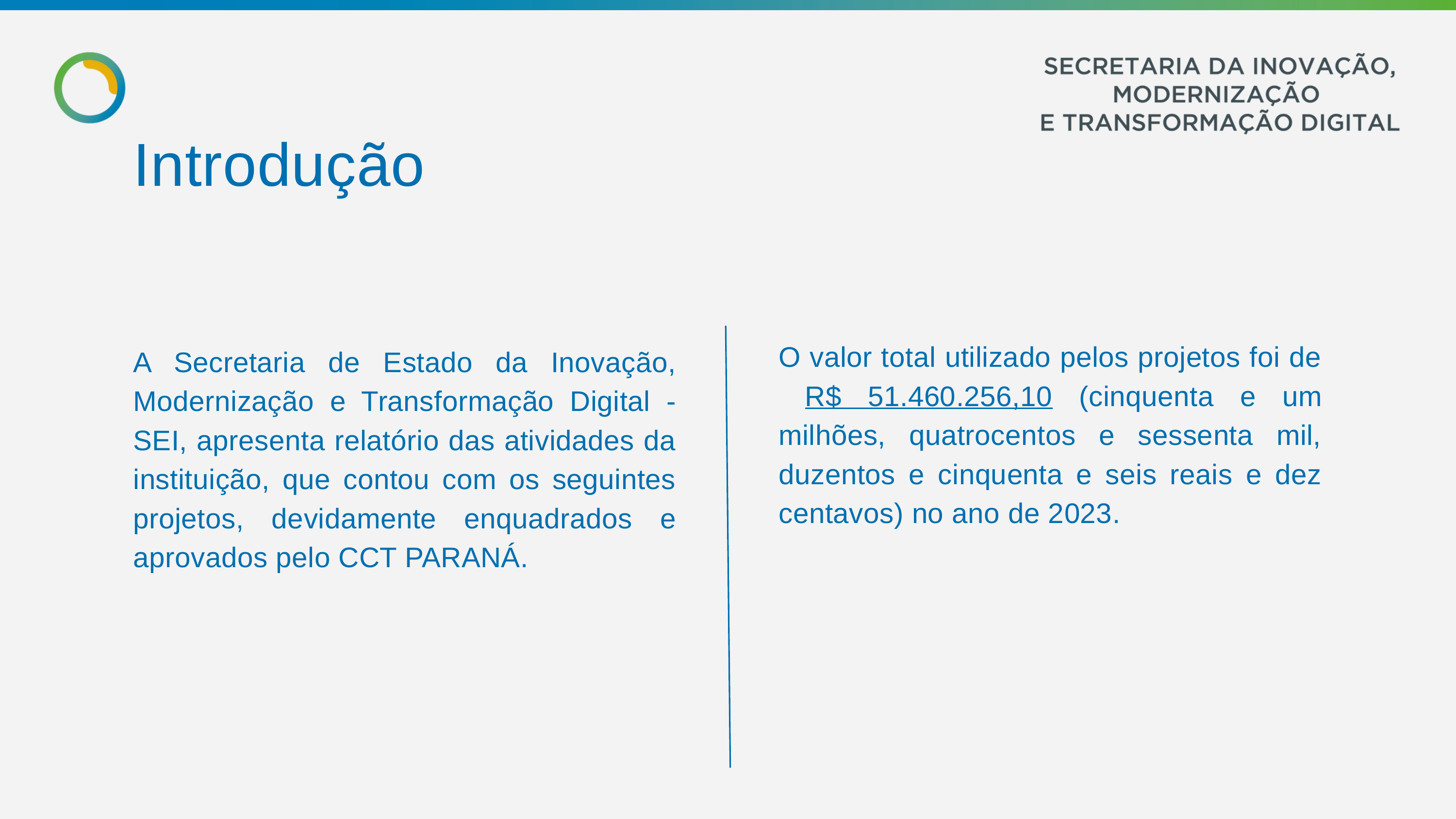

Introdução

O valor total utilizado pelos projetos foi de  R$ 51.460.256,10 (cinquenta e um milhões, quatrocentos e sessenta mil, duzentos e cinquenta e seis reais e dez centavos) no ano de 2023.
A Secretaria de Estado da Inovação, Modernização e Transformação Digital - SEI, apresenta relatório das atividades da instituição, que contou com os seguintes projetos, devidamente enquadrados e aprovados pelo CCT PARANÁ.